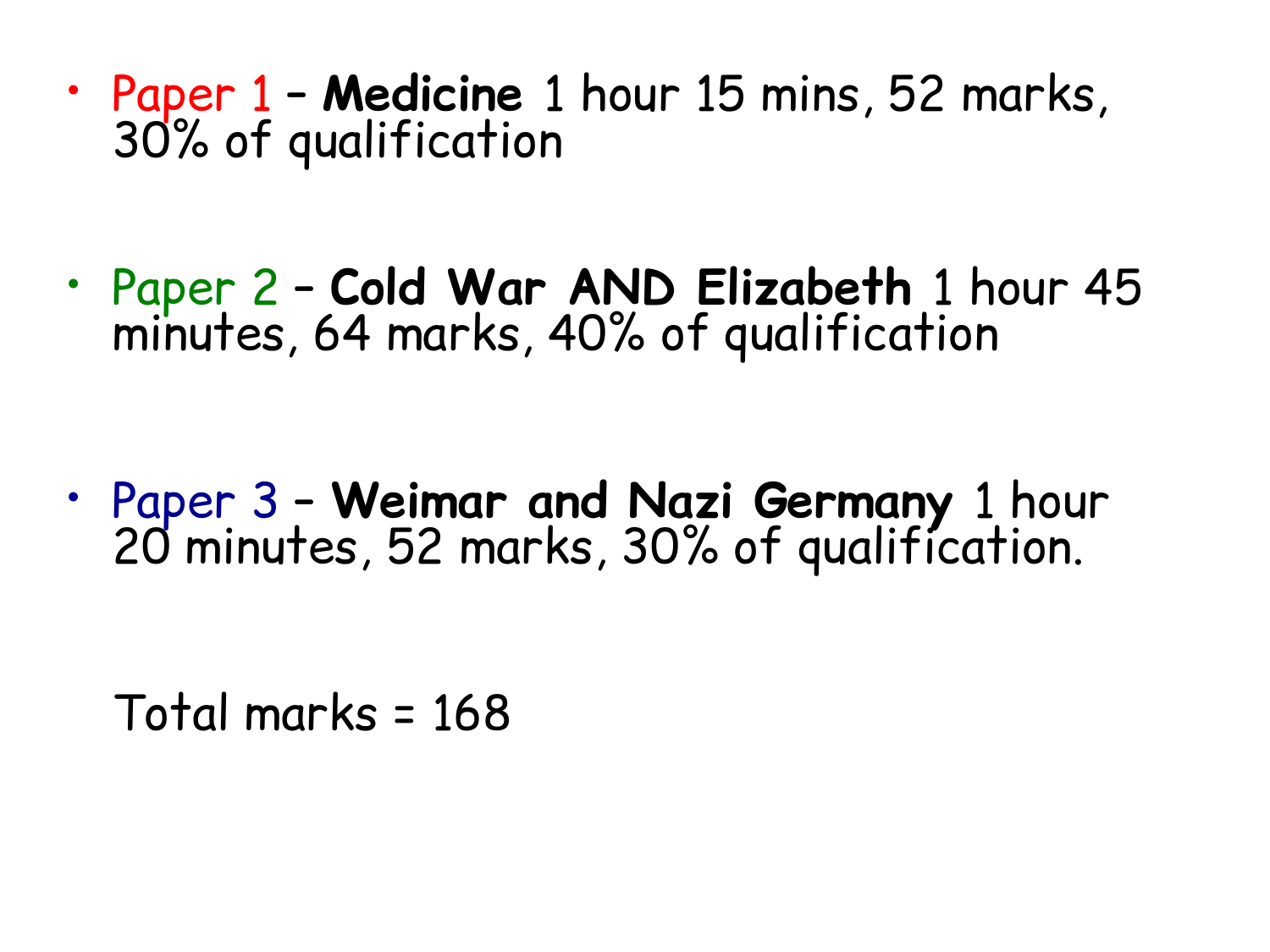

Paper 1 – Medicine 1 hour 15 mins, 52 marks, 30% of qualification

Paper 2 – Cold War AND Elizabeth 1 hour 45 minutes, 64 marks, 40% of qualification

Paper 3 – Weimar and Nazi Germany 1 hour 20 minutes, 52 marks, 30% of qualification.

Total marks = 168